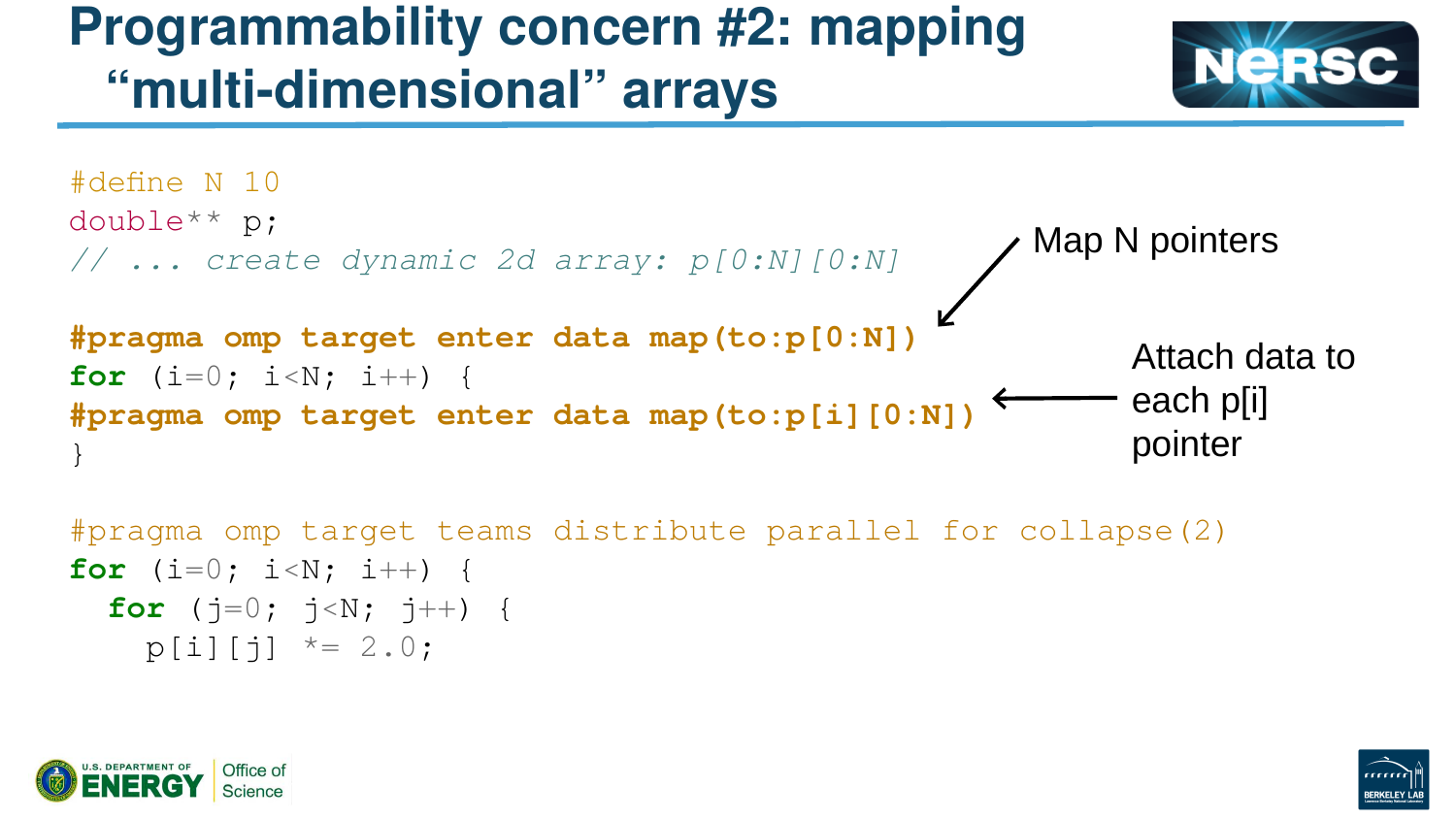

# Programmability concern #2: mapping “multi-dimensional” arrays
#define N 10
double** p;
// ... create dynamic 2d array: p[0:N][0:N]
#pragma omp target enter data map(to:p[0:N])
for (i=0; i<N; i++) {
#pragma omp target enter data map(to:p[i][0:N])
}

#pragma omp target teams distribute parallel for collapse(2)
for (i=0; i<N; i++) {
  for (j=0; j<N; j++) {
    p[i][j] *= 2.0;
Map N pointers
Attach data to each p[i] pointer